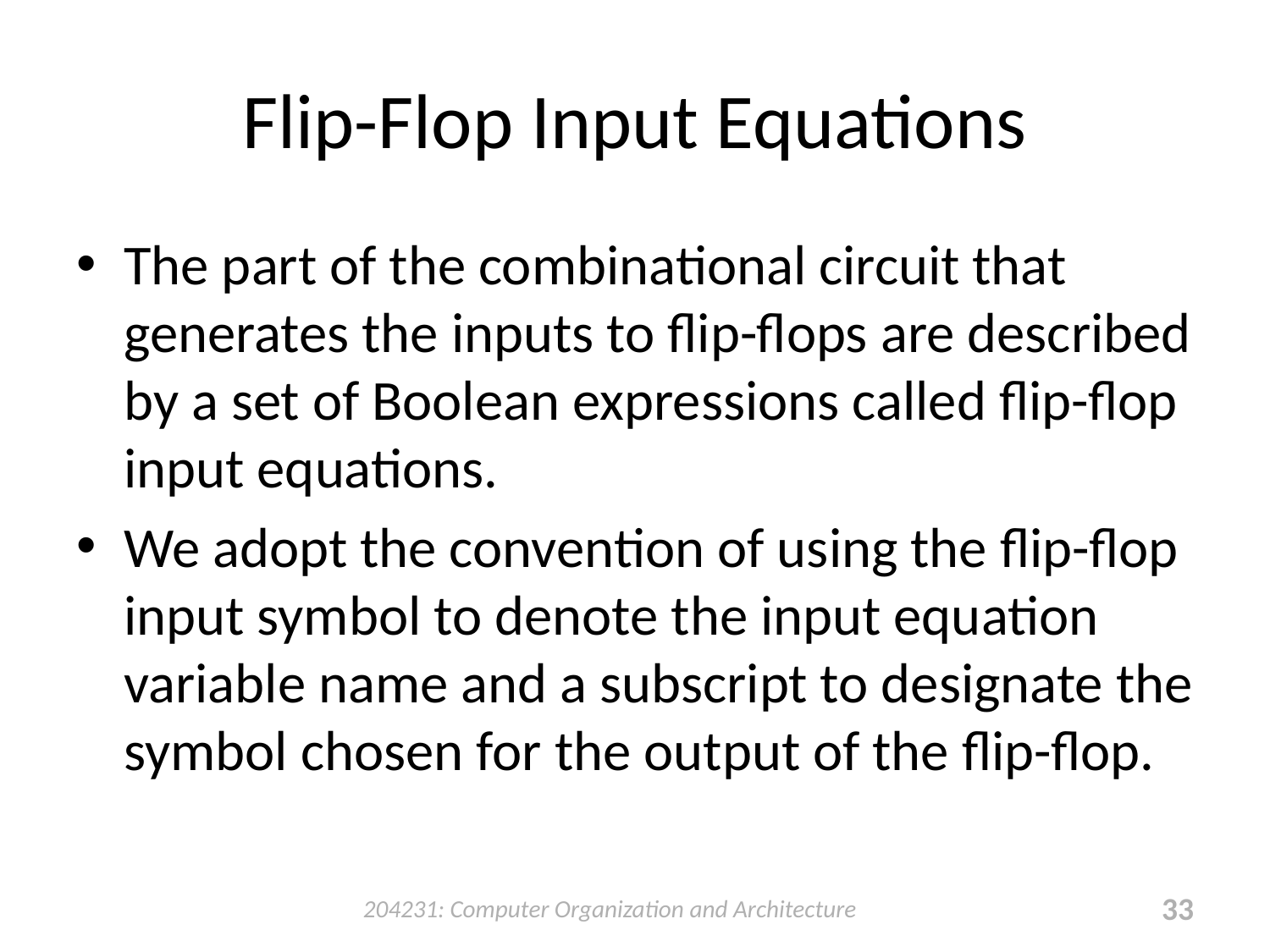

# Flip-Flop Input Equations
The part of the combinational circuit that generates the inputs to flip-flops are described by a set of Boolean expressions called flip-flop input equations.
We adopt the convention of using the flip-flop input symbol to denote the input equation variable name and a subscript to designate the symbol chosen for the output of the flip-flop.
204231: Computer Organization and Architecture
33